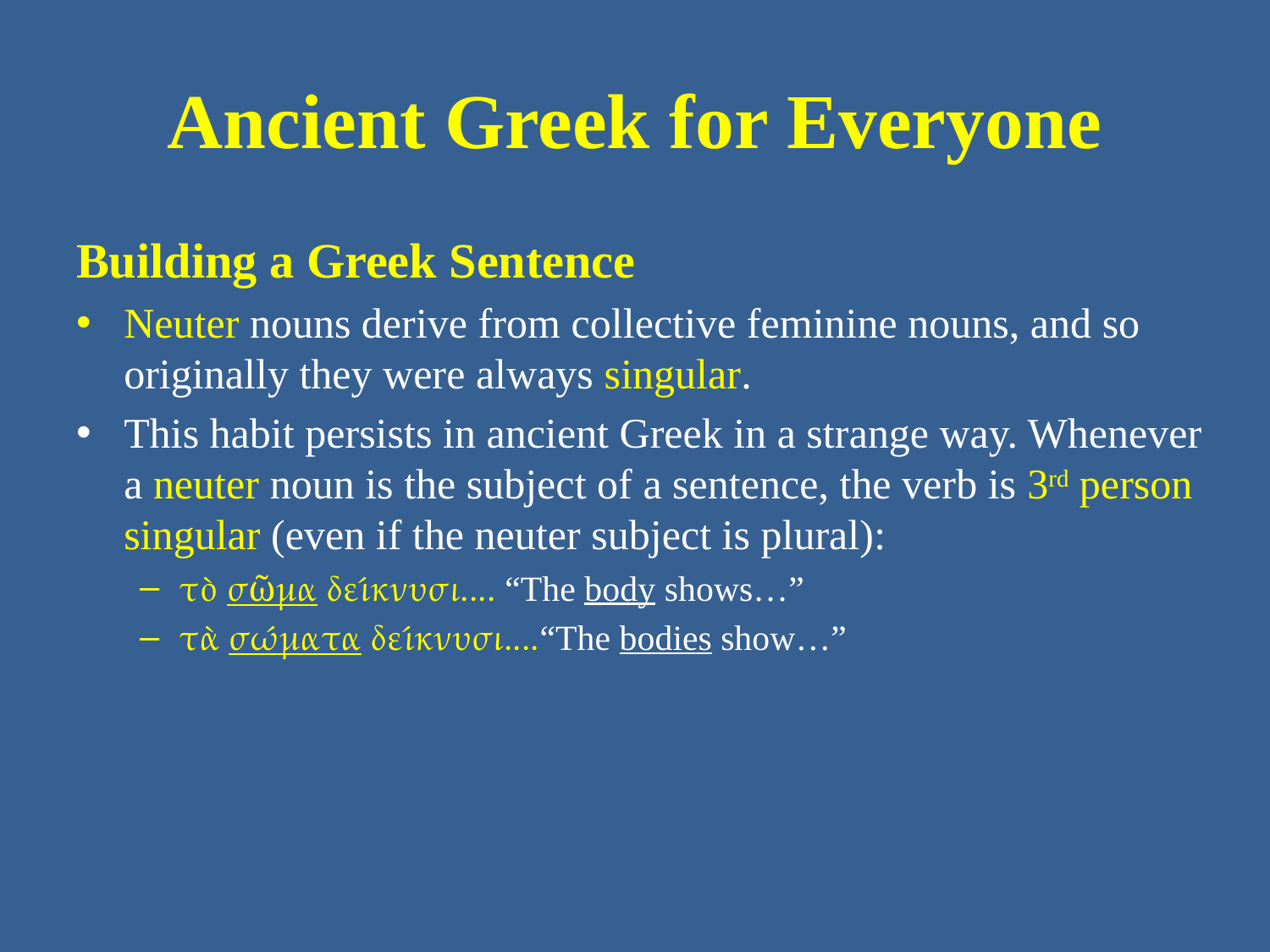

# Ancient Greek for Everyone
Building a Greek Sentence
Neuter nouns derive from collective feminine nouns, and so originally they were always singular.
This habit persists in ancient Greek in a strange way. Whenever a neuter noun is the subject of a sentence, the verb is 3rd person singular (even if the neuter subject is plural):
τὸ σῶμα δείκνυσι.... “The body shows…”
τὰ σώματα δείκνυσι....“The bodies show…”